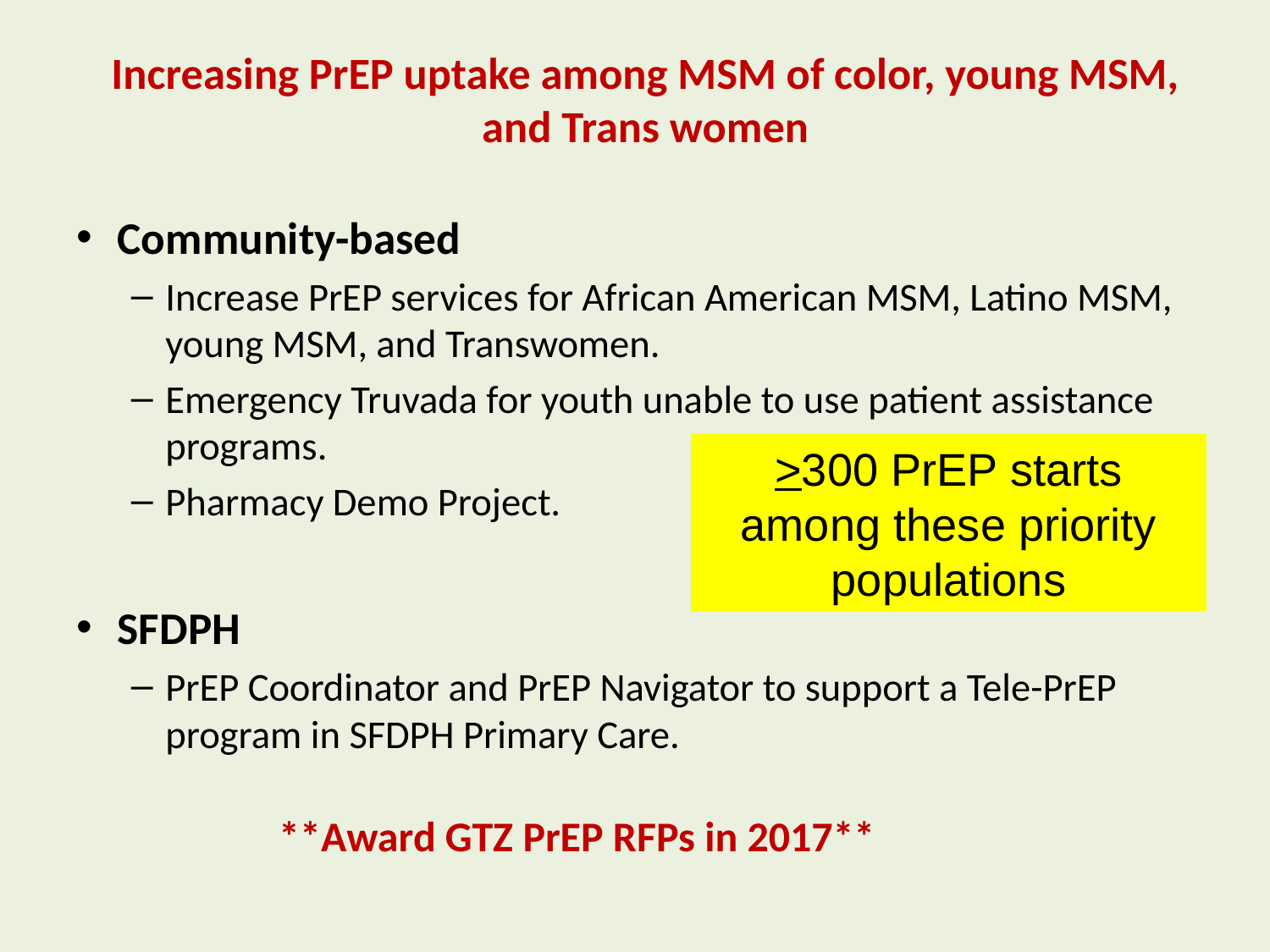

# Increasing PrEP uptake among MSM of color, young MSM, and Trans women
Community-based
Increase PrEP services for African American MSM, Latino MSM, young MSM, and Transwomen.
Emergency Truvada for youth unable to use patient assistance programs.
Pharmacy Demo Project.

SFDPH
PrEP Coordinator and PrEP Navigator to support a Tele-PrEP program in SFDPH Primary Care.

>300 PrEP starts among these priority populations
**Award GTZ PrEP RFPs in 2017**